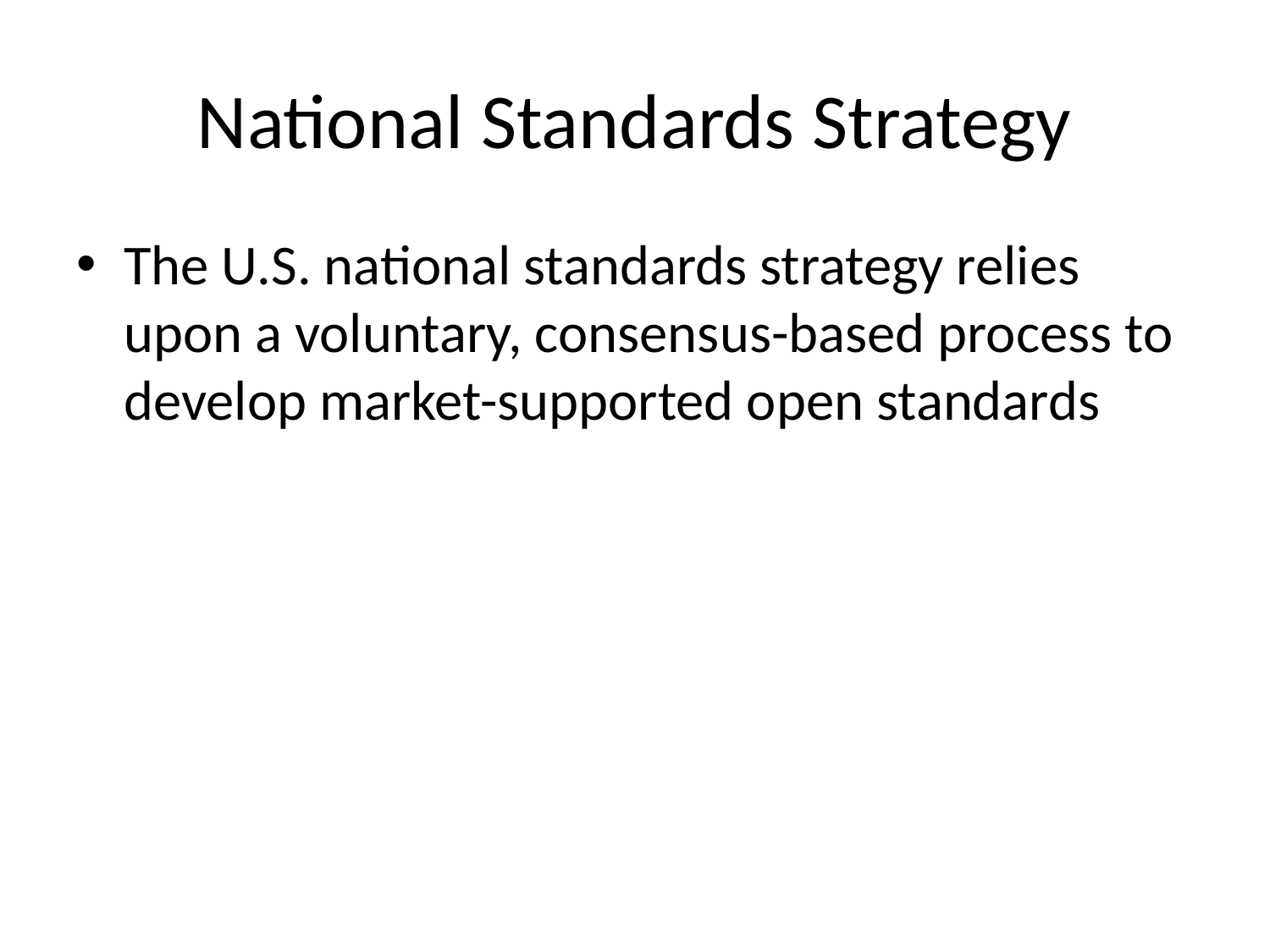

# National Standards Strategy
The U.S. national standards strategy relies upon a voluntary, consensus-based process to develop market-supported open standards